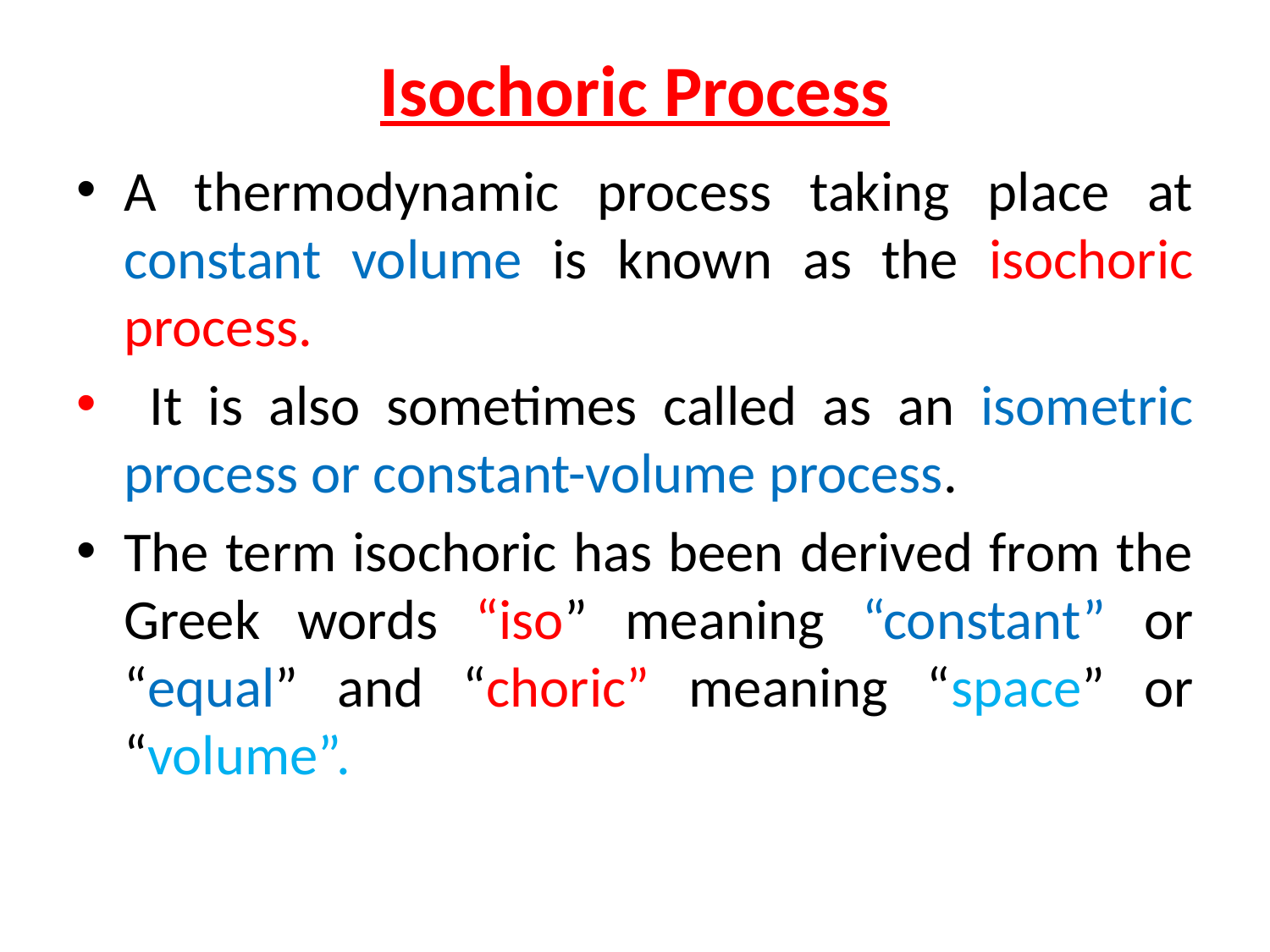

# Isochoric Process
A thermodynamic process taking place at constant volume is known as the isochoric process.
 It is also sometimes called as an isometric process or constant-volume process.
The term isochoric has been derived from the Greek words “iso” meaning “constant” or “equal” and “choric” meaning “space” or “volume”.